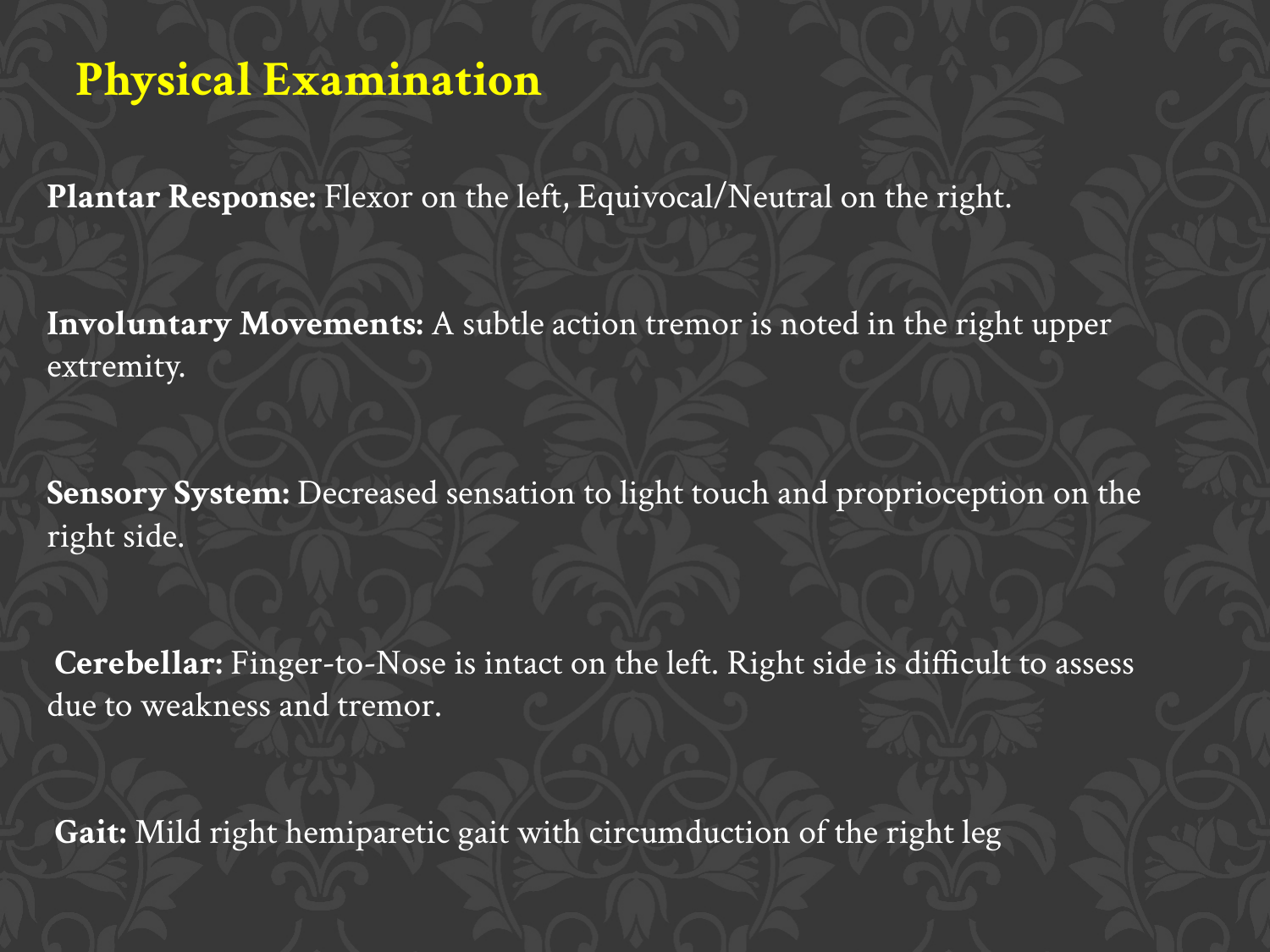

Physical Examination
Plantar Response: Flexor on the left, Equivocal/Neutral on the right.

Involuntary Movements: A subtle action tremor is noted in the right upper extremity.

Sensory System: Decreased sensation to light touch and proprioception on the right side.

 Cerebellar: Finger-to-Nose is intact on the left. Right side is difficult to assess due to weakness and tremor.

 Gait: Mild right hemiparetic gait with circumduction of the right leg